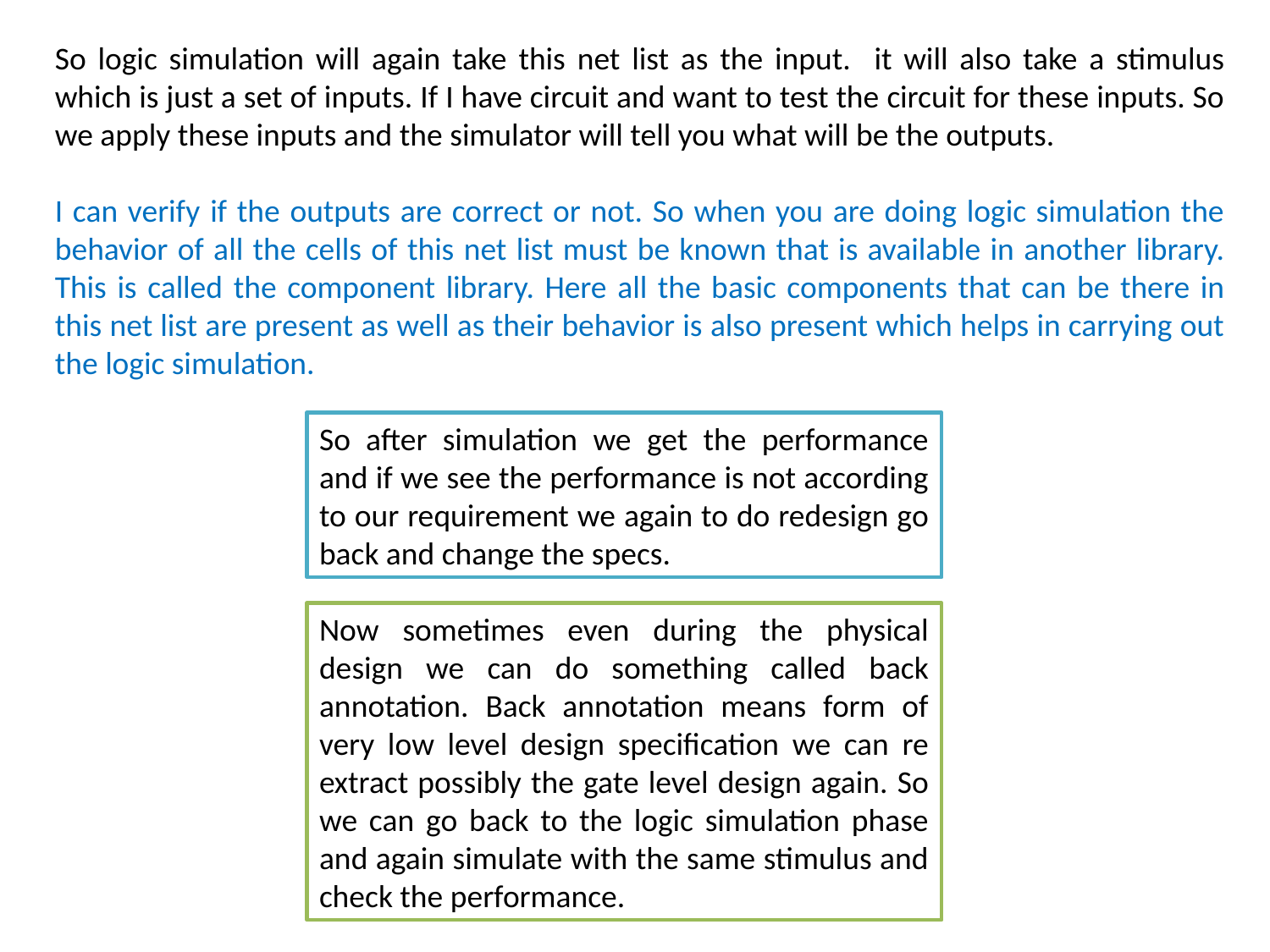

So logic simulation will again take this net list as the input.  it will also take a stimulus which is just a set of inputs. If I have circuit and want to test the circuit for these inputs. So we apply these inputs and the simulator will tell you what will be the outputs.

I can verify if the outputs are correct or not. So when you are doing logic simulation the behavior of all the cells of this net list must be known that is available in another library. This is called the component library. Here all the basic components that can be there in this net list are present as well as their behavior is also present which helps in carrying out the logic simulation.
So after simulation we get the performance and if we see the performance is not according to our requirement we again to do redesign go back and change the specs.
Now sometimes even during the physical design we can do something called back annotation. Back annotation means form of very low level design specification we can re extract possibly the gate level design again. So we can go back to the logic simulation phase and again simulate with the same stimulus and check the performance.